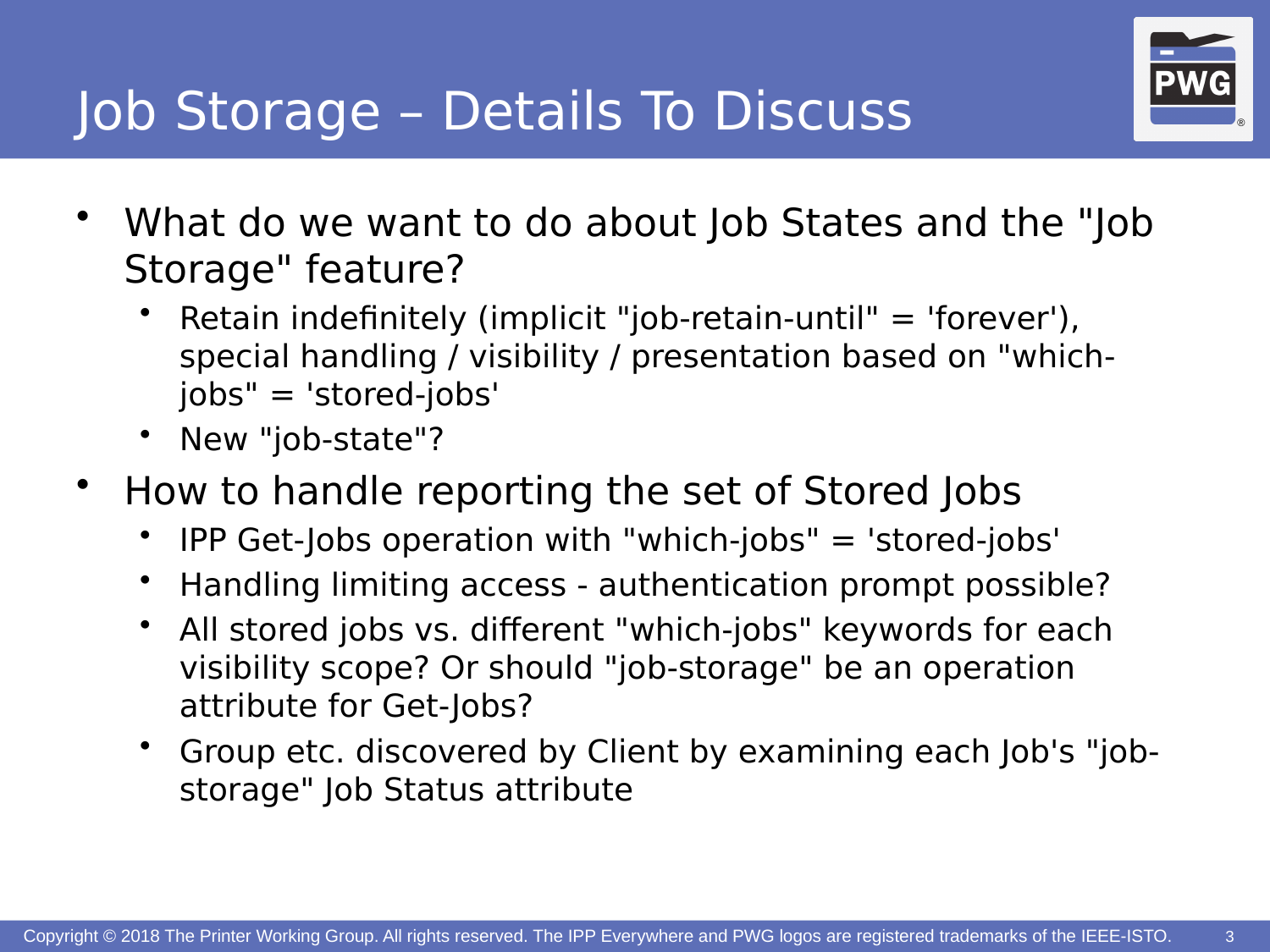

# Job Storage – Details To Discuss
What do we want to do about Job States and the "Job Storage" feature?
Retain indefinitely (implicit "job-retain-until" = 'forever'), special handling / visibility / presentation based on "which-jobs" = 'stored-jobs'
New "job-state"?
How to handle reporting the set of Stored Jobs
IPP Get-Jobs operation with "which-jobs" = 'stored-jobs'
Handling limiting access - authentication prompt possible?
All stored jobs vs. different "which-jobs" keywords for each visibility scope? Or should "job-storage" be an operation attribute for Get-Jobs?
Group etc. discovered by Client by examining each Job's "job-storage" Job Status attribute

3